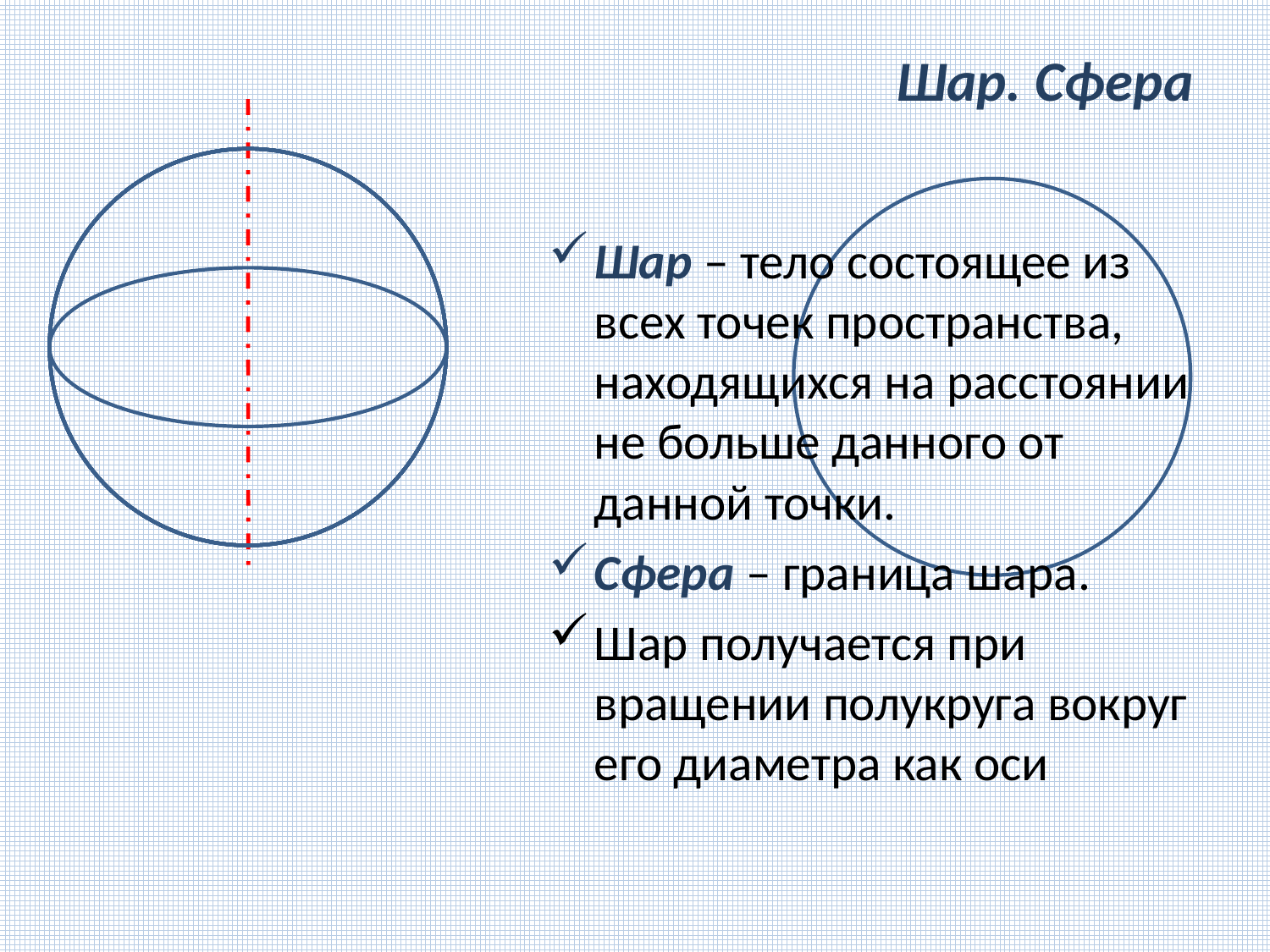

# Шар. Сфера

Шар – тело состоящее из всех точек пространства, находящихся на расстоянии не больше данного от данной точки.
Сфера – граница шара.
Шар получается при вращении полукруга вокруг его диаметра как оси